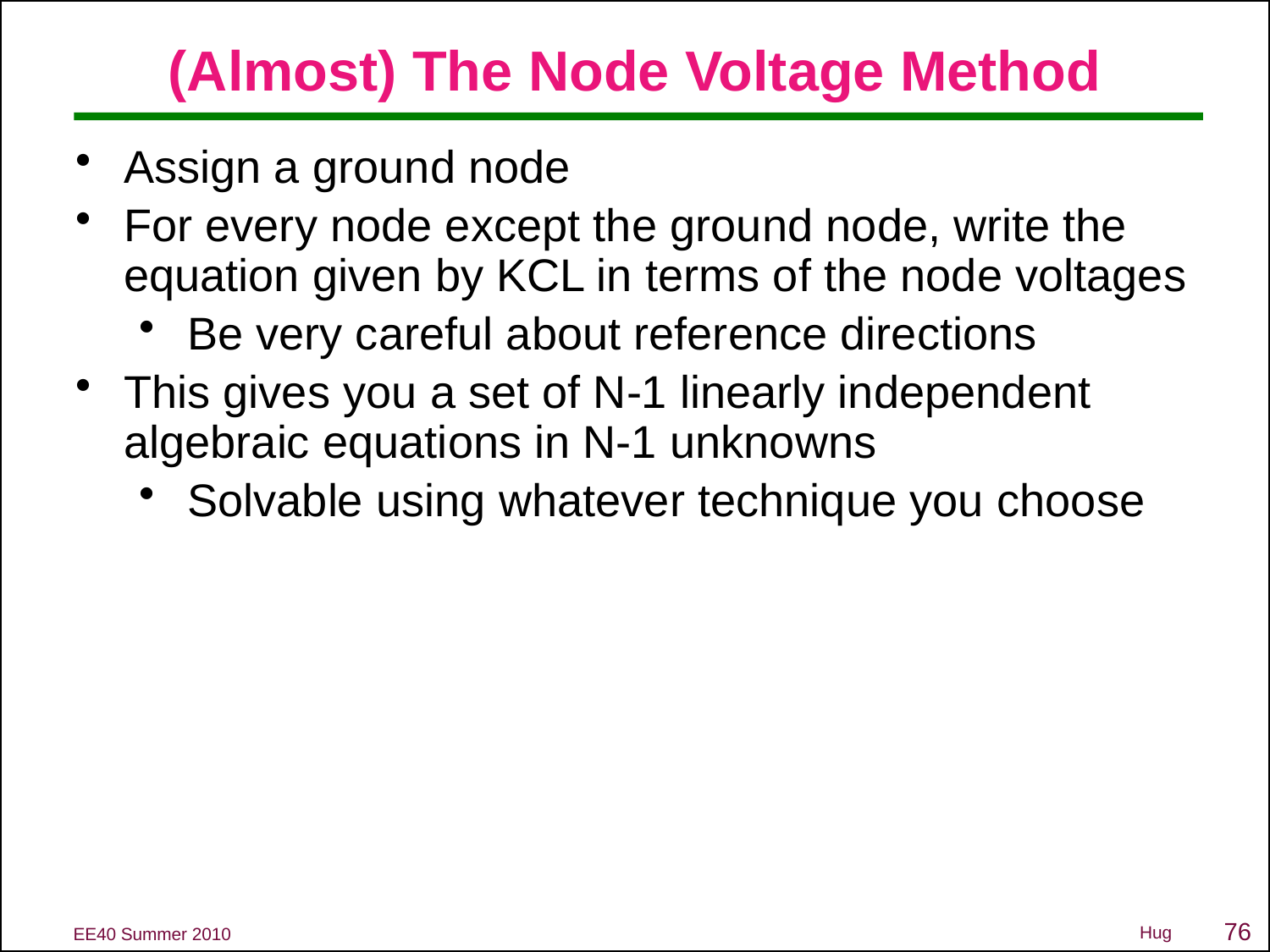

# (Almost) The Node Voltage Method
Assign a ground node
For every node except the ground node, write the equation given by KCL in terms of the node voltages
Be very careful about reference directions
This gives you a set of N-1 linearly independent algebraic equations in N-1 unknowns
Solvable using whatever technique you choose